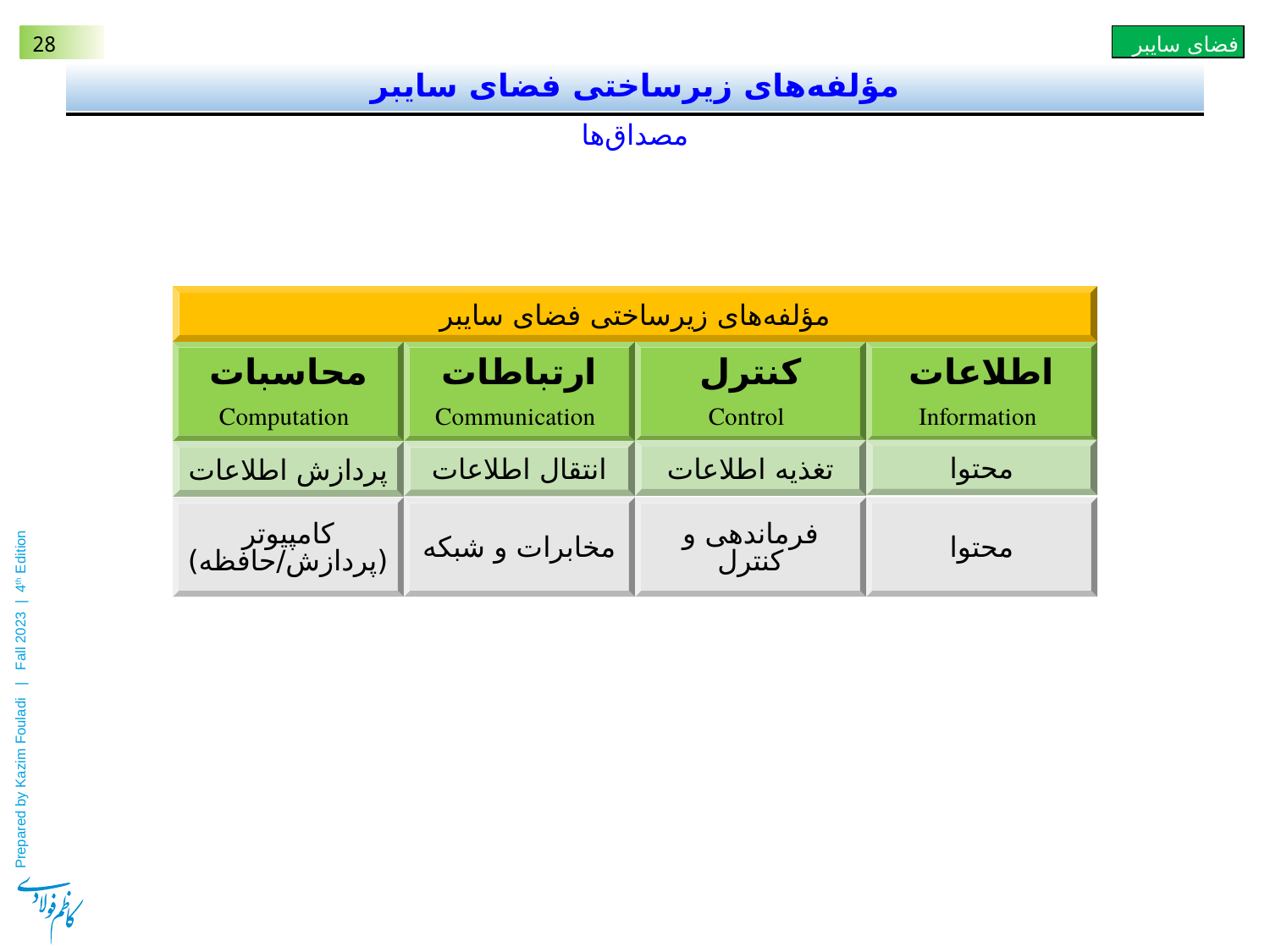

# مؤلفه‌های زیرساختی فضای سایبر
مصداق‌ها

مؤلفه‌های زیرساختی فضای سایبر
محاسبات

 Computation
ارتباطات

 Communication
کنترل

 Control
اطلاعات

 Information
محتوا
تغذیه‌ اطلاعات
انتقال اطلاعات
پردازش اطلاعات
کامپیوتر
(پردازش/حافظه)
مخابرات و شبکه
فرماندهی و کنترل
محتوا